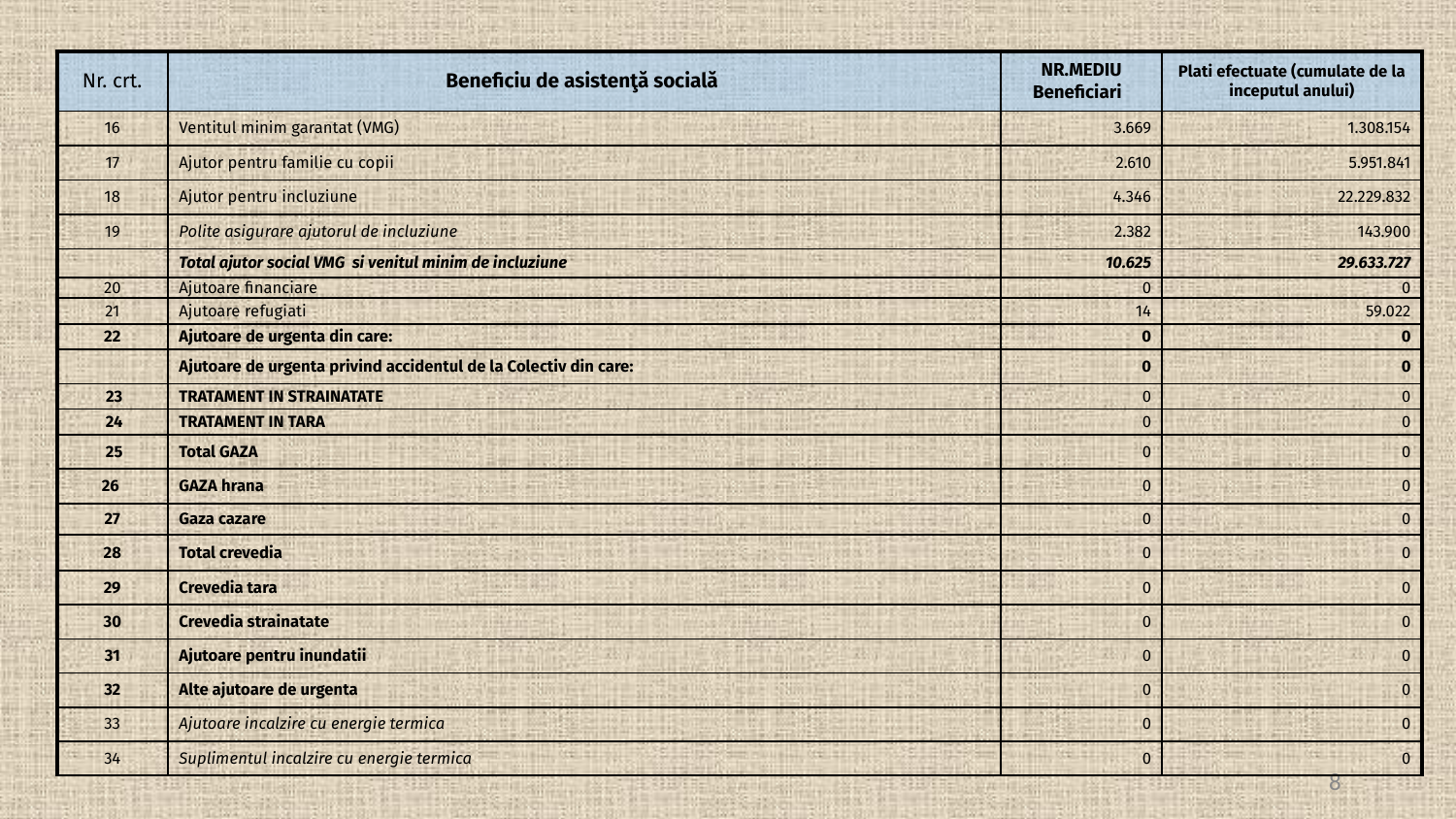

| Nr. crt. | Beneficiu de asistenţă socială | NR.MEDIU Beneficiari | Plati efectuate (cumulate de la inceputul anului) |
| --- | --- | --- | --- |
| 16 | Ventitul minim garantat (VMG) | 3.669 | 1.308.154 |
| 17 | Ajutor pentru familie cu copii | 2.610 | 5.951.841 |
| 18 | Ajutor pentru incluziune | 4.346 | 22.229.832 |
| 19 | Polite asigurare ajutorul de incluziune | 2.382 | 143.900 |
|  | Total ajutor social VMG si venitul minim de incluziune | 10.625 | 29.633.727 |
| 20 | Ajutoare financiare | 0 | 0 |
| 21 | Ajutoare refugiati | 14 | 59.022 |
| 22 | Ajutoare de urgenta din care: | 0 | 0 |
|  | Ajutoare de urgenta privind accidentul de la Colectiv din care: | 0 | 0 |
| 23 | TRATAMENT IN STRAINATATE | 0 | 0 |
| 24 | TRATAMENT IN TARA | 0 | 0 |
| 25 | Total GAZA | 0 | 0 |
| 26 | GAZA hrana | 0 | 0 |
| 27 | Gaza cazare | 0 | 0 |
| 28 | Total crevedia | 0 | 0 |
| 29 | Crevedia tara | 0 | 0 |
| 30 | Crevedia strainatate | 0 | 0 |
| 31 | Ajutoare pentru inundatii | 0 | 0 |
| 32 | Alte ajutoare de urgenta | 0 | 0 |
| 33 | Ajutoare incalzire cu energie termica | 0 | 0 |
| 34 | Suplimentul incalzire cu energie termica | 0 | 0 |
8